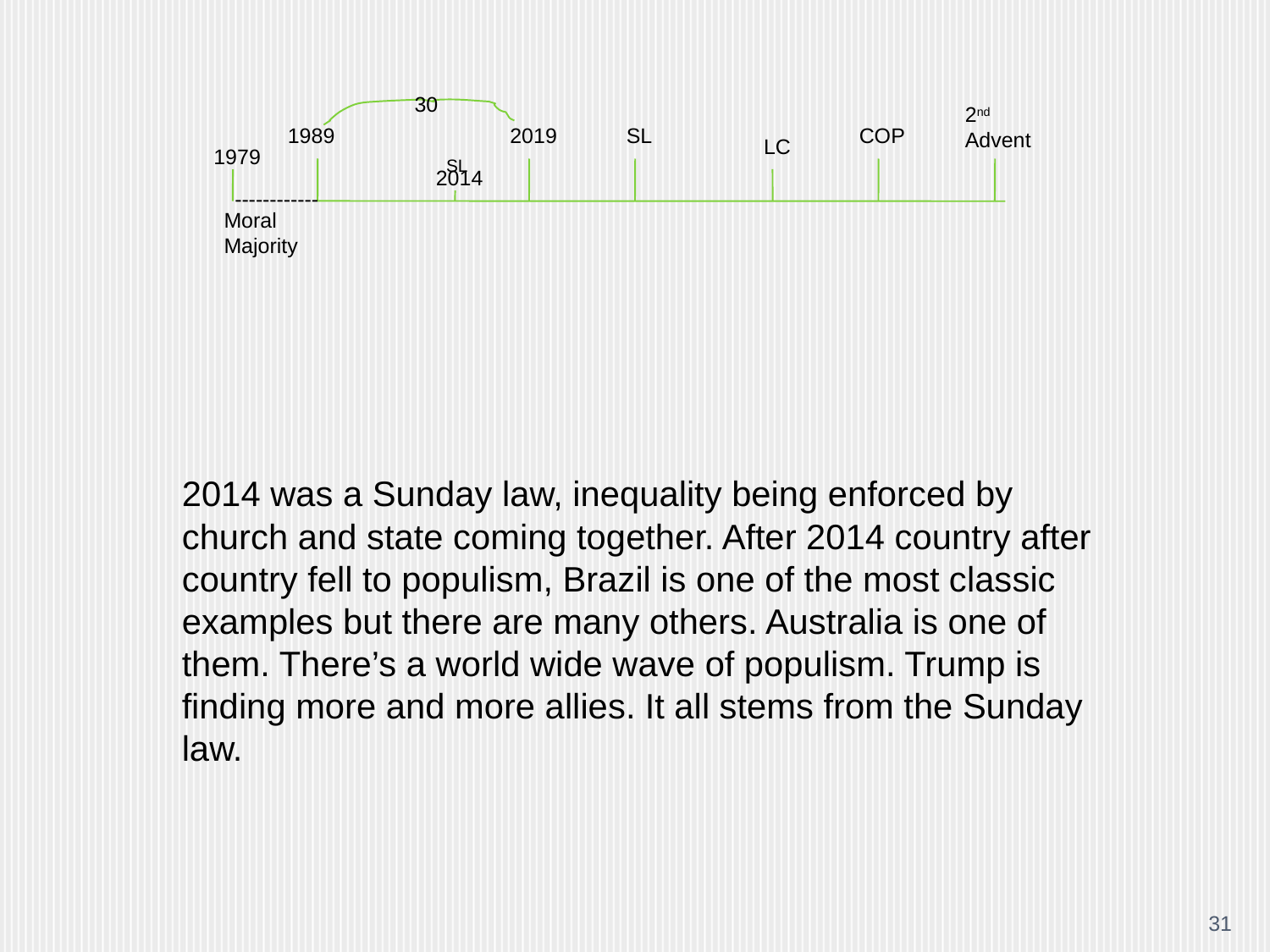

30
2nd Advent

1989
2019
SL
COP
LC
1979
SL
2014
------------
Moral Majority
2014 was a Sunday law, inequality being enforced by church and state coming together. After 2014 country after country fell to populism, Brazil is one of the most classic examples but there are many others. Australia is one of them. There’s a world wide wave of populism. Trump is finding more and more allies. It all stems from the Sunday law.
31